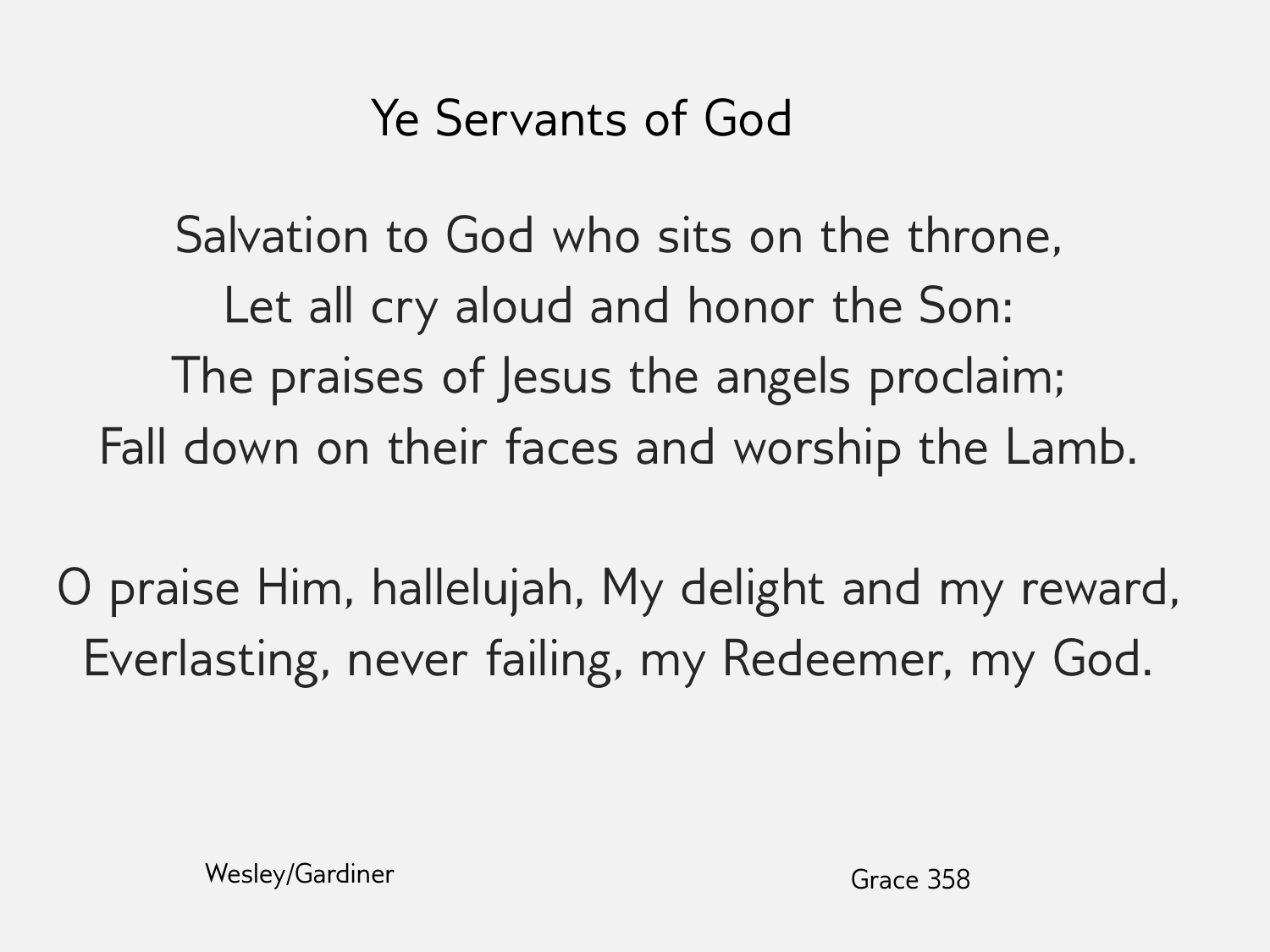

Ye Servants of God
Salvation to God who sits on the throne,
Let all cry aloud and honor the Son:
The praises of Jesus the angels proclaim;
Fall down on their faces and worship the Lamb.

O praise Him, hallelujah, My delight and my reward,
Everlasting, never failing, my Redeemer, my God.
Wesley/Gardiner
Grace 358